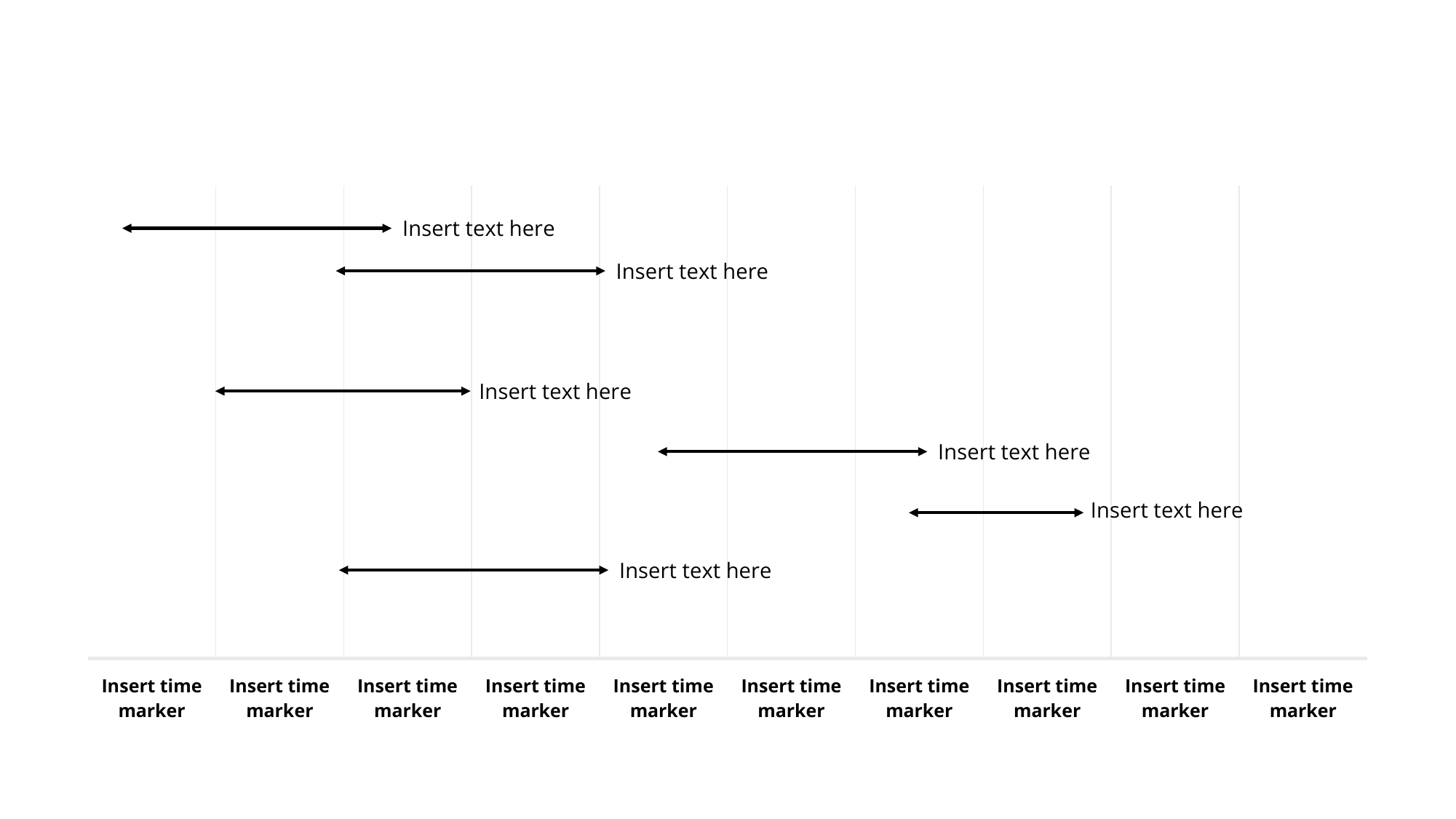

Note to delete when finalizing: The time marker and lines are a table, feel free to change the colours – see box to the left.

|  |  |  |  |  |  |  |  |  |  |
| --- | --- | --- | --- | --- | --- | --- | --- | --- | --- |
| Insert time marker | Insert time marker | Insert time marker | Insert time marker | Insert time marker | Insert time marker | Insert time marker | Insert time marker | Insert time marker | Insert time marker |
Insert text here
Insert text here
Insert text here
Insert text here
Insert text here
Insert text here